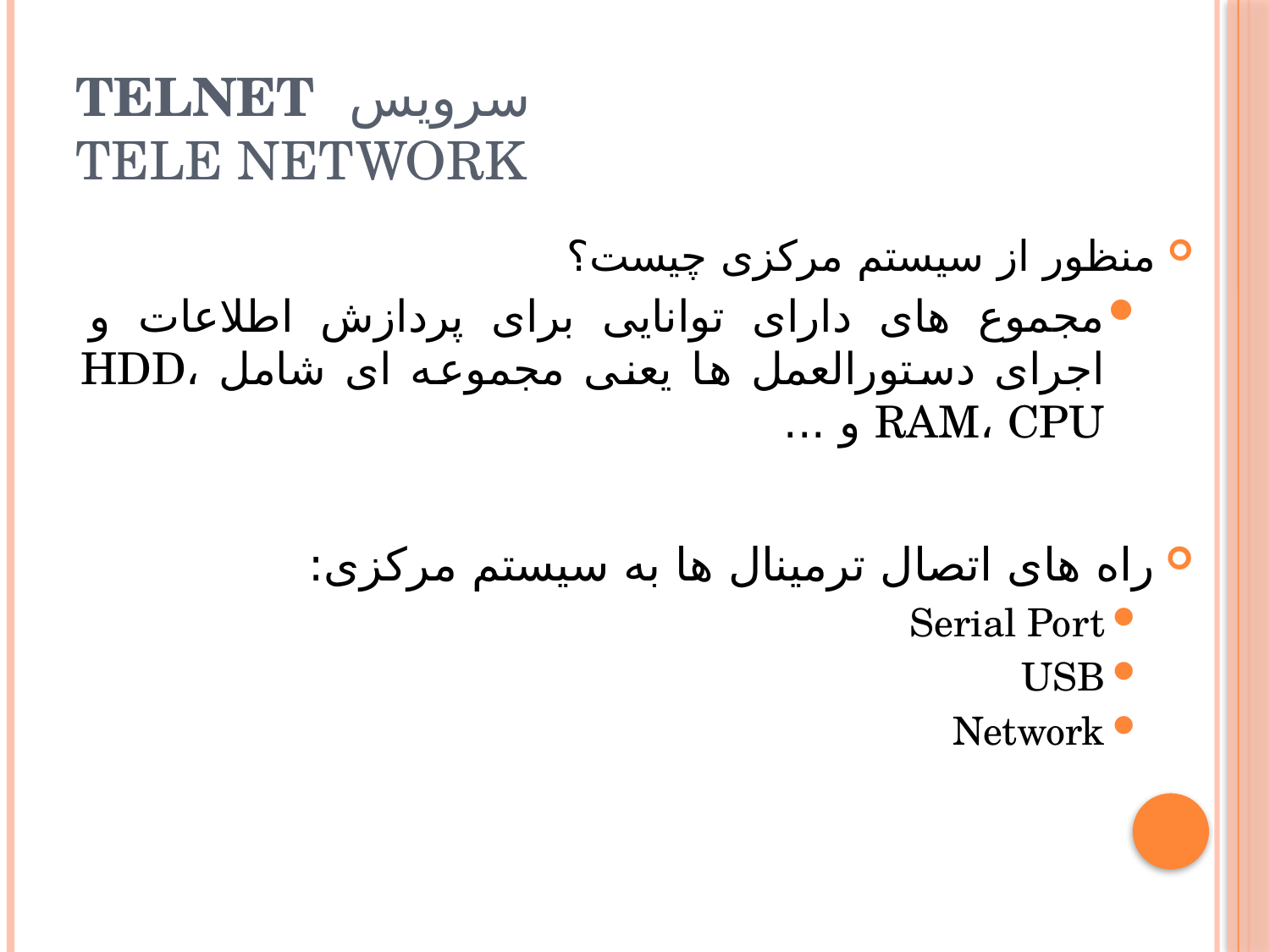

# سرویس Telnet Tele Network
منظور از سيستم مرکزى چیست؟
مجموع هاى داراى توانايى براى پردازش اطلاعات و اجراى دستورالعمل ها يعنى مجموعه اى شامل HDD، RAM، CPU و ...

راه هاى اتصال ترمينال ها به سيستم مرکزى:
Serial Port
USB
Network